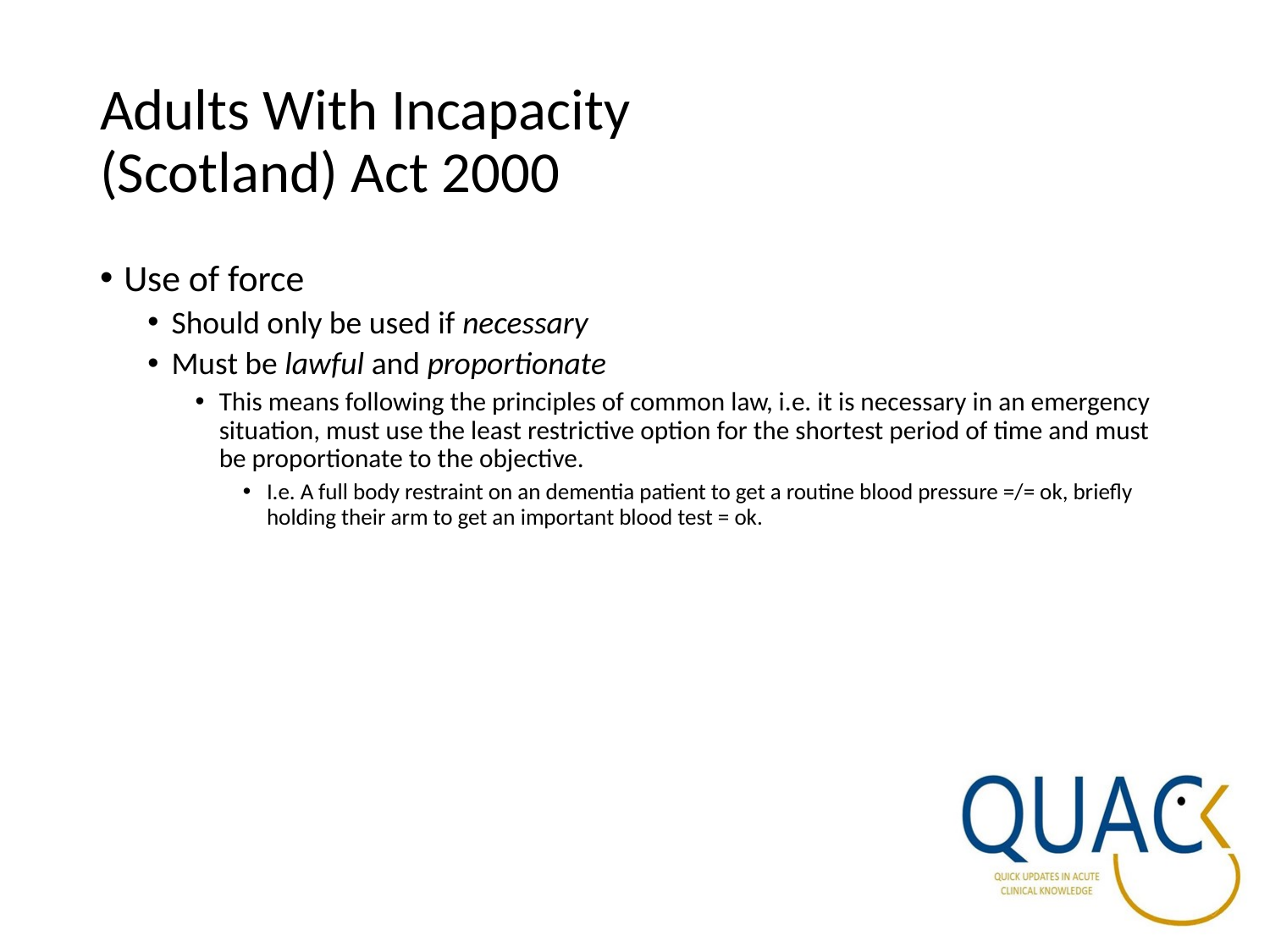

# Adults With Incapacity (Scotland) Act 2000
Use of force
Should only be used if necessary
Must be lawful and proportionate
This means following the principles of common law, i.e. it is necessary in an emergency situation, must use the least restrictive option for the shortest period of time and must be proportionate to the objective.
I.e. A full body restraint on an dementia patient to get a routine blood pressure =/= ok, briefly holding their arm to get an important blood test = ok.